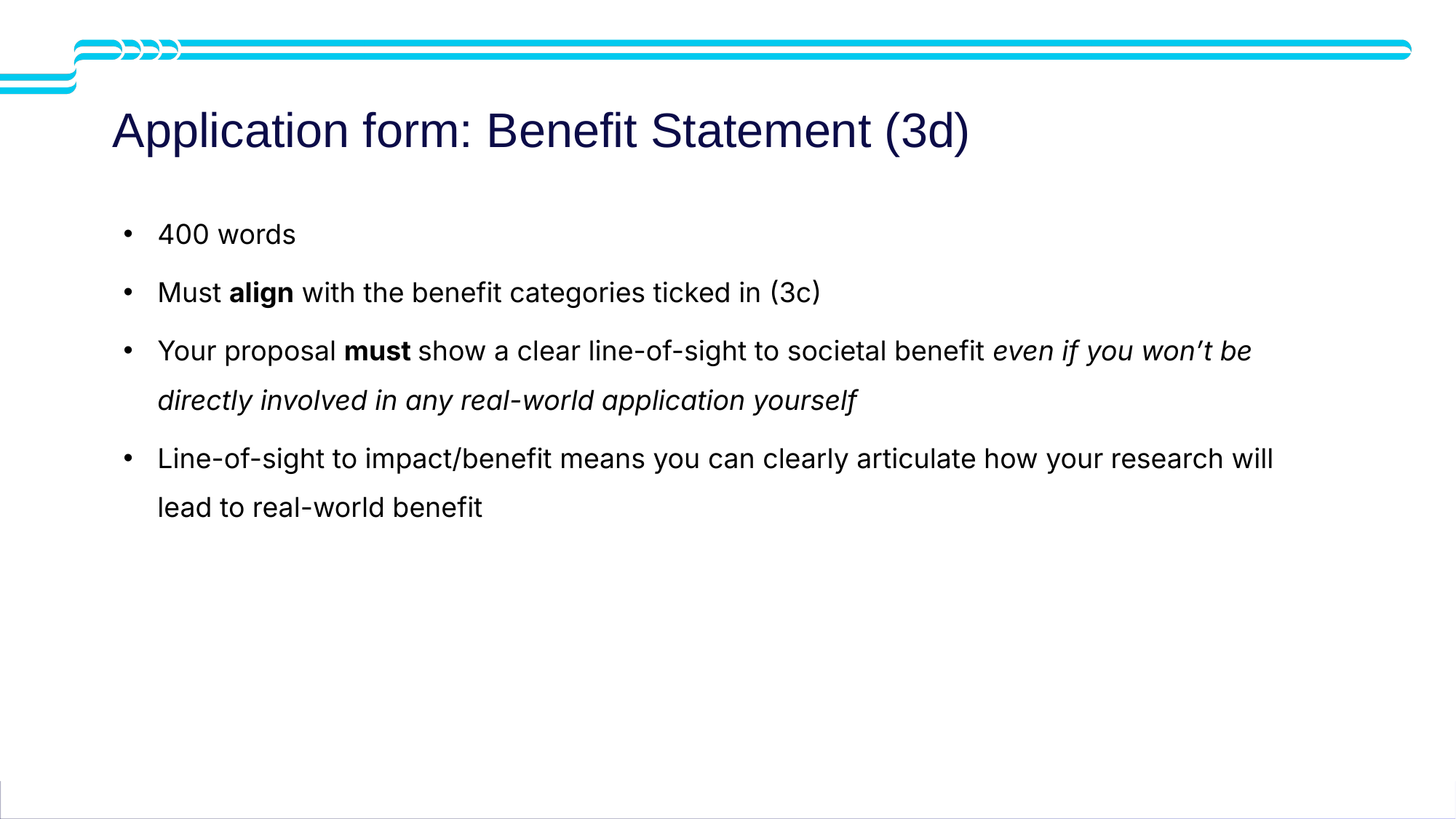

Application form: Benefit Statement (3d)
400 words
Must align with the benefit categories ticked in (3c)
Your proposal must show a clear line-of-sight to societal benefit even if you won’t be directly involved in any real-world application yourself
Line-of-sight to impact/benefit means you can clearly articulate how your research will lead to real-world benefit